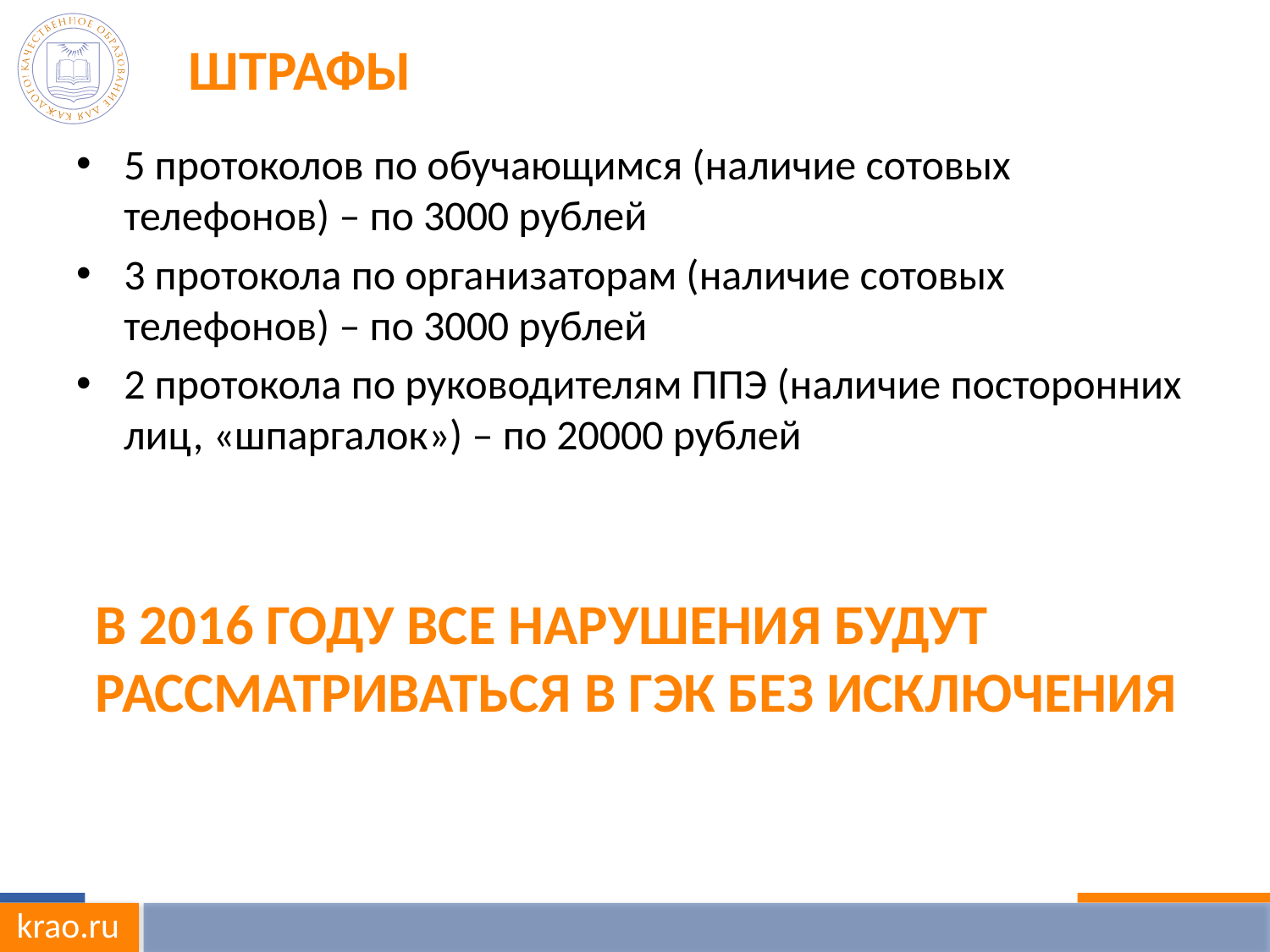

# Штрафы
5 протоколов по обучающимся (наличие сотовых телефонов) – по 3000 рублей
3 протокола по организаторам (наличие сотовых телефонов) – по 3000 рублей
2 протокола по руководителям ППЭ (наличие посторонних лиц, «шпаргалок») – по 20000 рублей
В 2016 году все нарушения будут рассматриваться в ГЭК без исключения